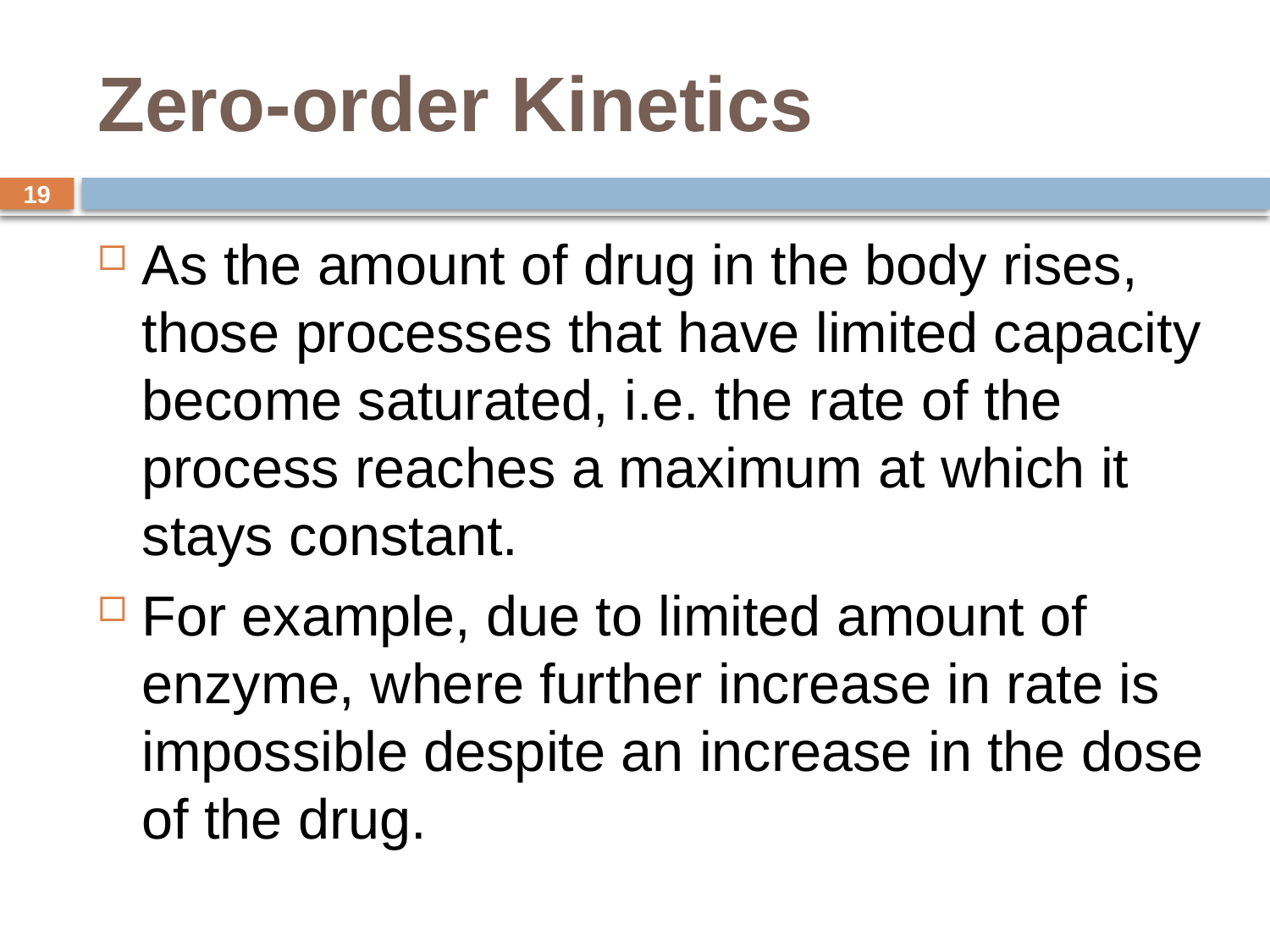

# Zero-order Kinetics
19
As the amount of drug in the body rises, those processes that have limited capacity become saturated, i.e. the rate of the process reaches a maximum at which it stays constant.
For example, due to limited amount of enzyme, where further increase in rate is impossible despite an increase in the dose of the drug.